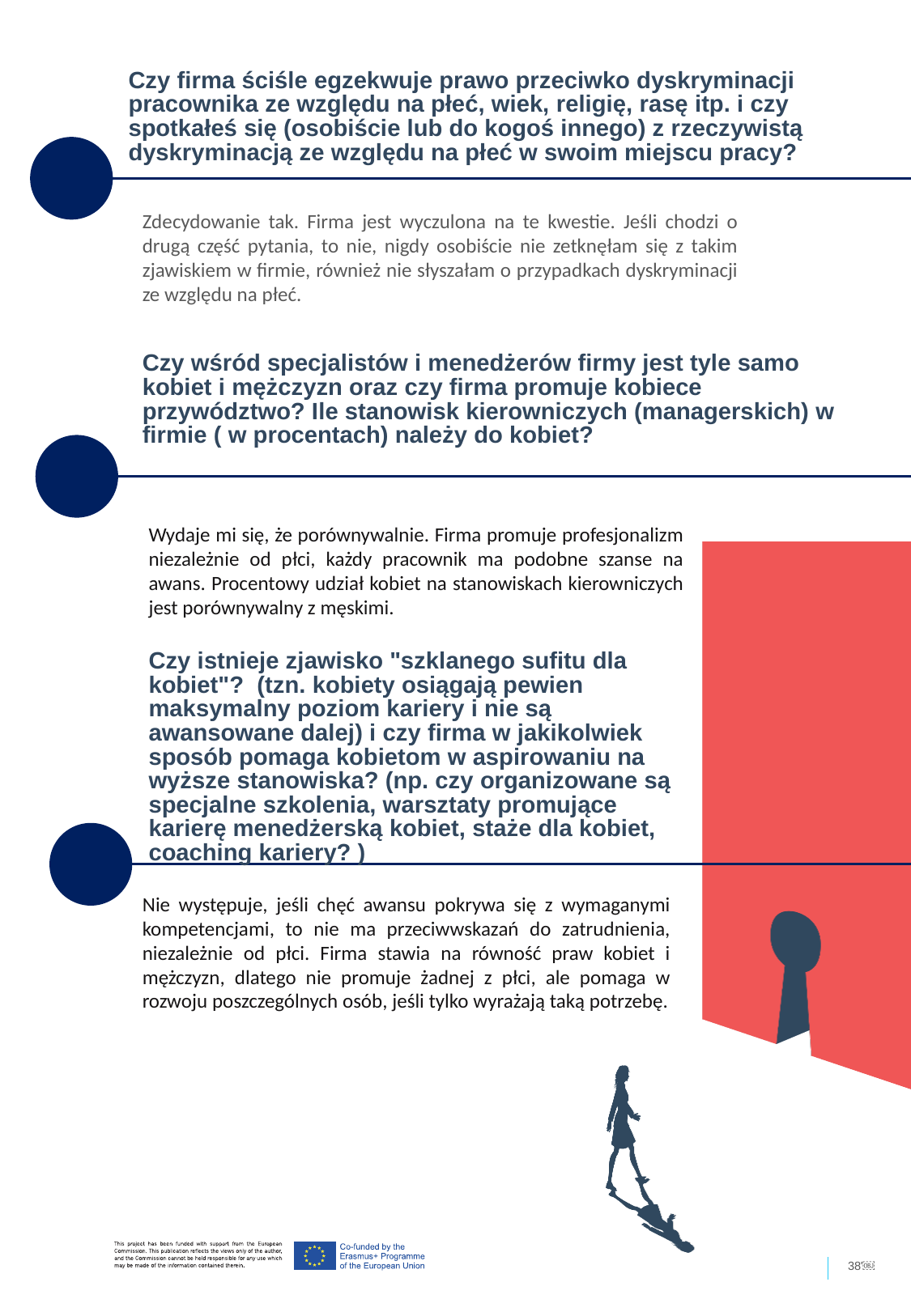

Czy firma ściśle egzekwuje prawo przeciwko dyskryminacji pracownika ze względu na płeć, wiek, religię, rasę itp. i czy spotkałeś się (osobiście lub do kogoś innego) z rzeczywistą dyskryminacją ze względu na płeć w swoim miejscu pracy?

Zdecydowanie tak. Firma jest wyczulona na te kwestie. Jeśli chodzi o drugą część pytania, to nie, nigdy osobiście nie zetknęłam się z takim zjawiskiem w firmie, również nie słyszałam o przypadkach dyskryminacji ze względu na płeć.
Czy wśród specjalistów i menedżerów firmy jest tyle samo kobiet i mężczyzn oraz czy firma promuje kobiece przywództwo? Ile stanowisk kierowniczych (managerskich) w firmie ( w procentach) należy do kobiet?

Wydaje mi się, że porównywalnie. Firma promuje profesjonalizm niezależnie od płci, każdy pracownik ma podobne szanse na awans. Procentowy udział kobiet na stanowiskach kierowniczych jest porównywalny z męskimi.

Czy istnieje zjawisko "szklanego sufitu dla kobiet"?  (tzn. kobiety osiągają pewien maksymalny poziom kariery i nie są awansowane dalej) i czy firma w jakikolwiek sposób pomaga kobietom w aspirowaniu na wyższe stanowiska? (np. czy organizowane są specjalne szkolenia, warsztaty promujące karierę menedżerską kobiet, staże dla kobiet, coaching kariery? )

Nie występuje, jeśli chęć awansu pokrywa się z wymaganymi kompetencjami, to nie ma przeciwwskazań do zatrudnienia, niezależnie od płci. Firma stawia na równość praw kobiet i mężczyzn, dlatego nie promuje żadnej z płci, ale pomaga w rozwoju poszczególnych osób, jeśli tylko wyrażają taką potrzebę.